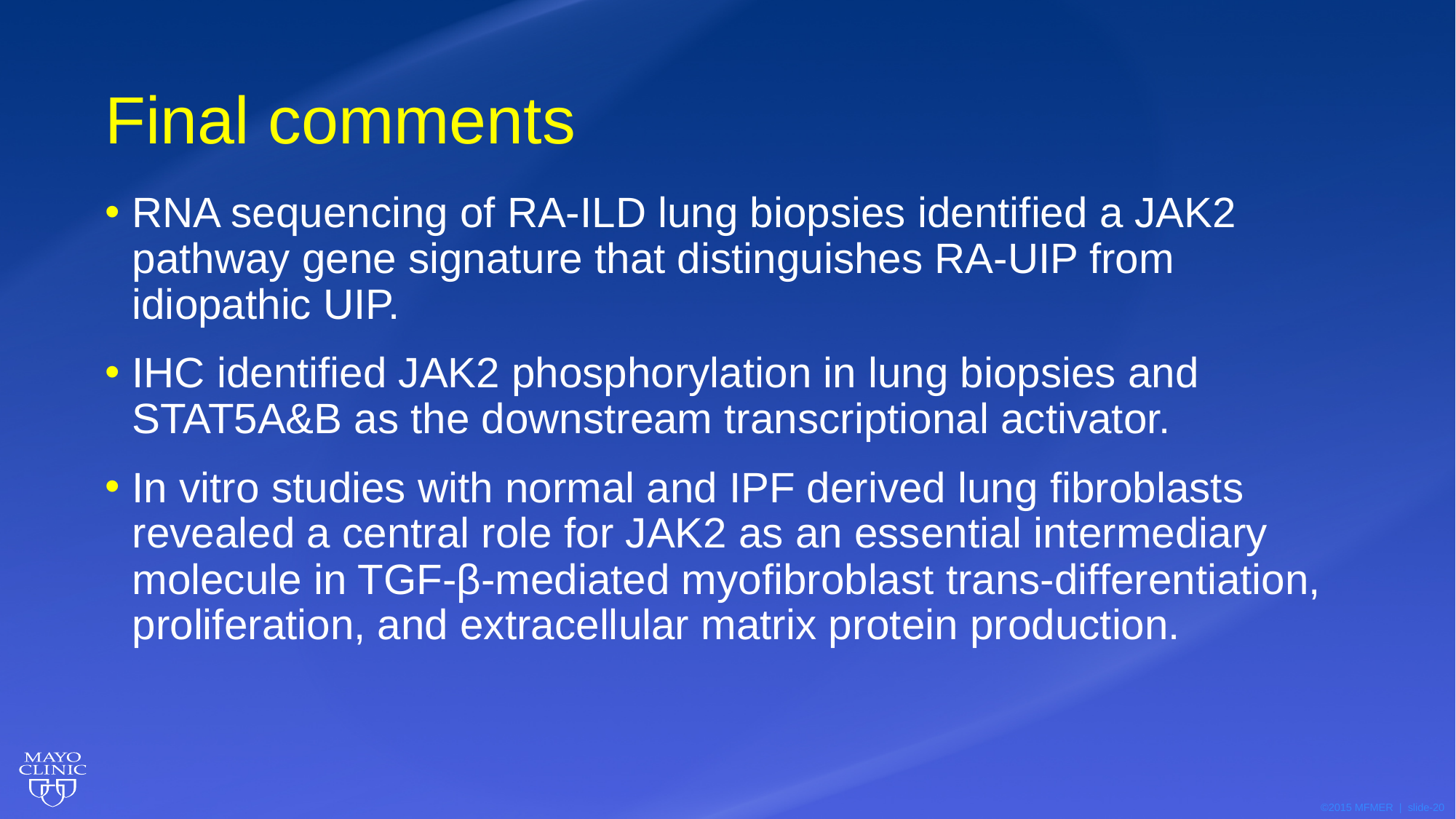

# Final comments
RNA sequencing of RA-ILD lung biopsies identified a JAK2 pathway gene signature that distinguishes RA-UIP from idiopathic UIP.
IHC identified JAK2 phosphorylation in lung biopsies and STAT5A&B as the downstream transcriptional activator.
In vitro studies with normal and IPF derived lung fibroblasts revealed a central role for JAK2 as an essential intermediary molecule in TGF-β-mediated myofibroblast trans-differentiation, proliferation, and extracellular matrix protein production.